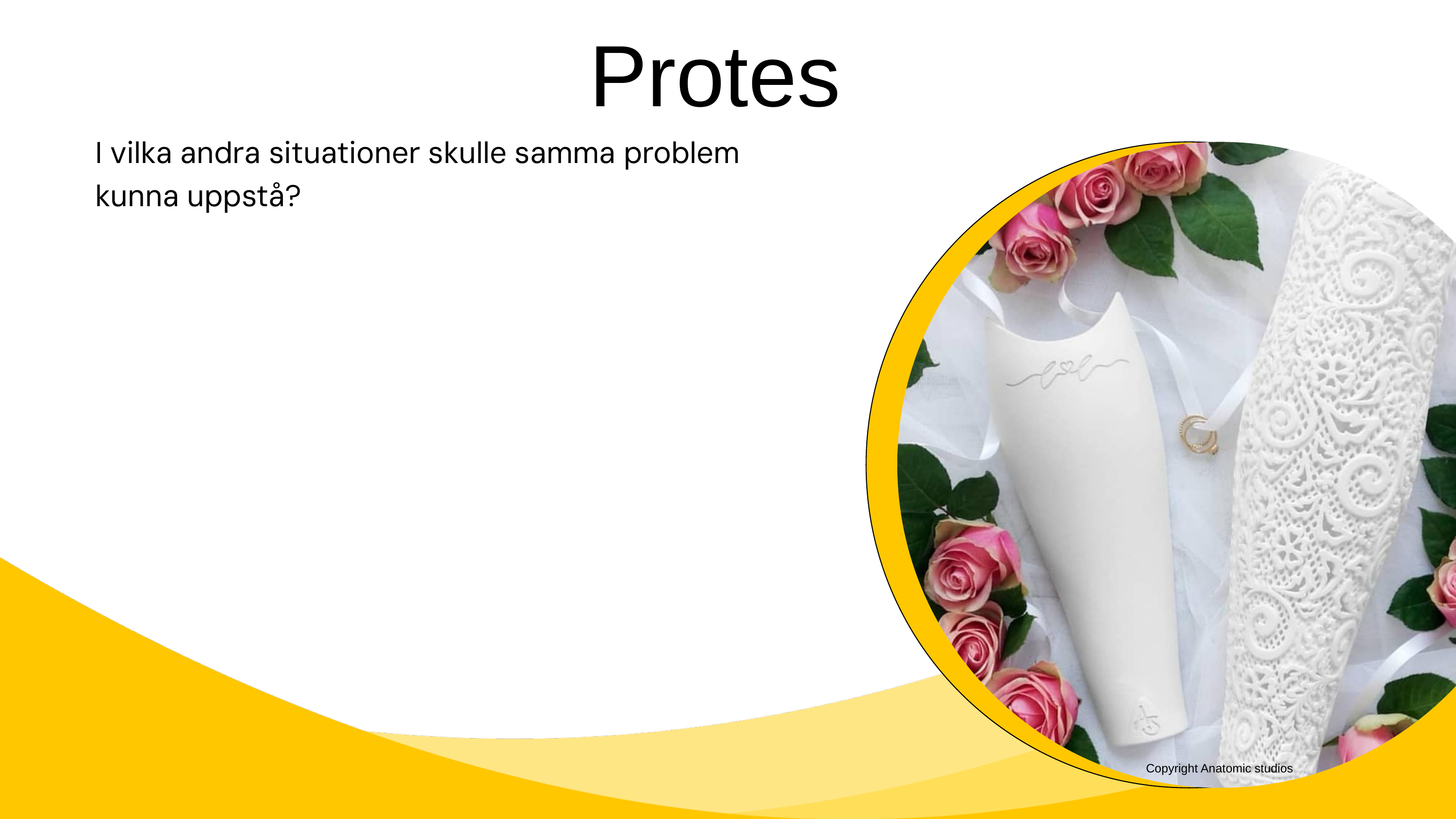

Protes
I vilka andra situationer skulle samma problem kunna uppstå?

Copyright Anatomic studios